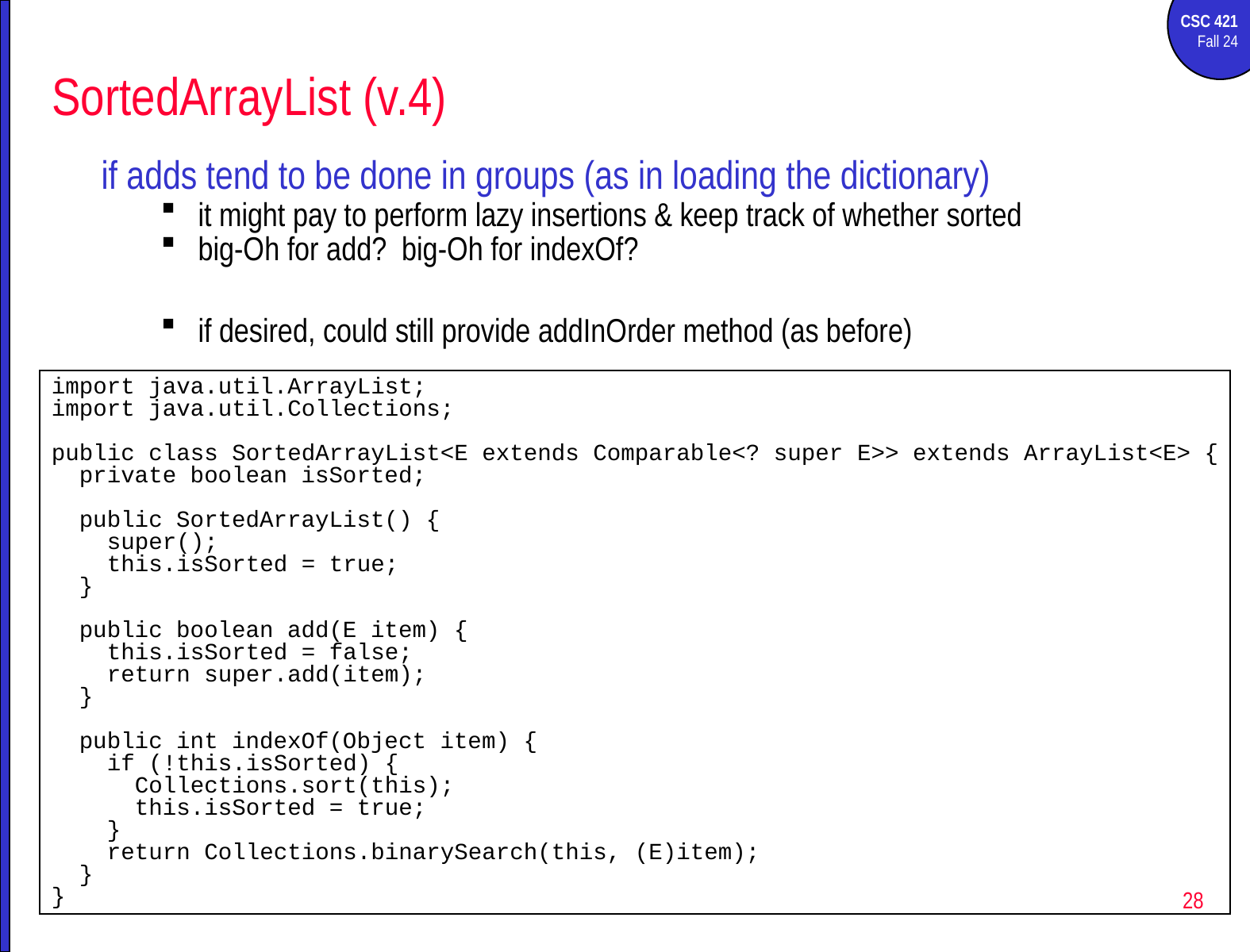

# SortedArrayList (v.4)
if adds tend to be done in groups (as in loading the dictionary)
it might pay to perform lazy insertions & keep track of whether sorted
big-Oh for add?  big-Oh for indexOf?

if desired, could still provide addInOrder method (as before)
import java.util.ArrayList;
import java.util.Collections;

public class SortedArrayList<E extends Comparable<? super E>> extends ArrayList<E> {
  private boolean isSorted;

  public SortedArrayList() {
    super();
    this.isSorted = true;
  }

  public boolean add(E item) {
    this.isSorted = false;
    return super.add(item);
  }

  public int indexOf(Object item) {
    if (!this.isSorted) {
      Collections.sort(this);
      this.isSorted = true;
    }
    return Collections.binarySearch(this, (E)item);
  }
}
28